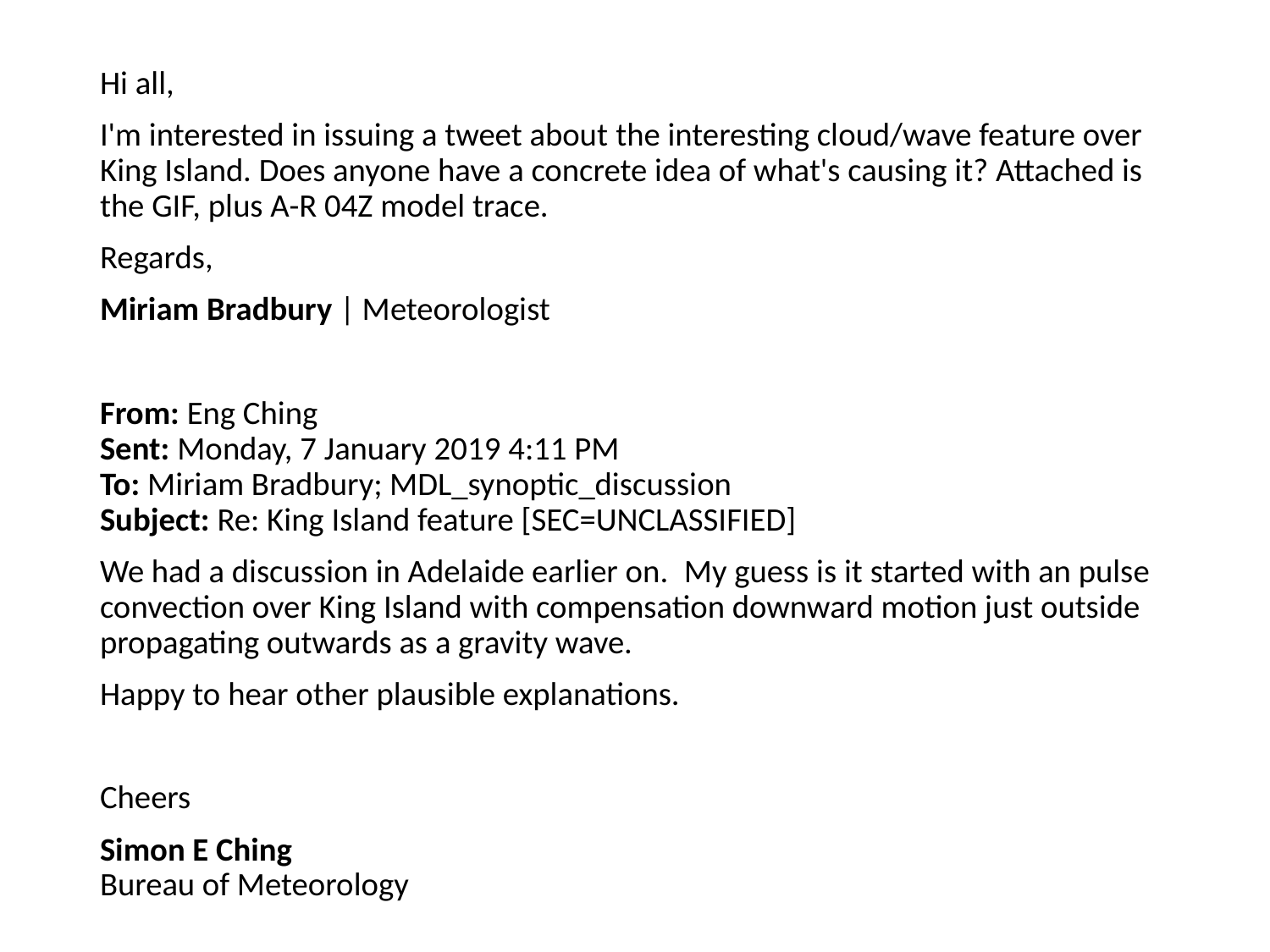

Hi all,
I'm interested in issuing a tweet about the interesting cloud/wave feature over King Island. Does anyone have a concrete idea of what's causing it? Attached is the GIF, plus A-R 04Z model trace.
Regards,
Miriam Bradbury | Meteorologist

From: Eng Ching
Sent: Monday, 7 January 2019 4:11 PM
To: Miriam Bradbury; MDL_synoptic_discussion
Subject: Re: King Island feature [SEC=UNCLASSIFIED]
We had a discussion in Adelaide earlier on.  My guess is it started with an pulse convection over King Island with compensation downward motion just outside propagating outwards as a gravity wave.
Happy to hear other plausible explanations.

Cheers
Simon E Ching
Bureau of Meteorology